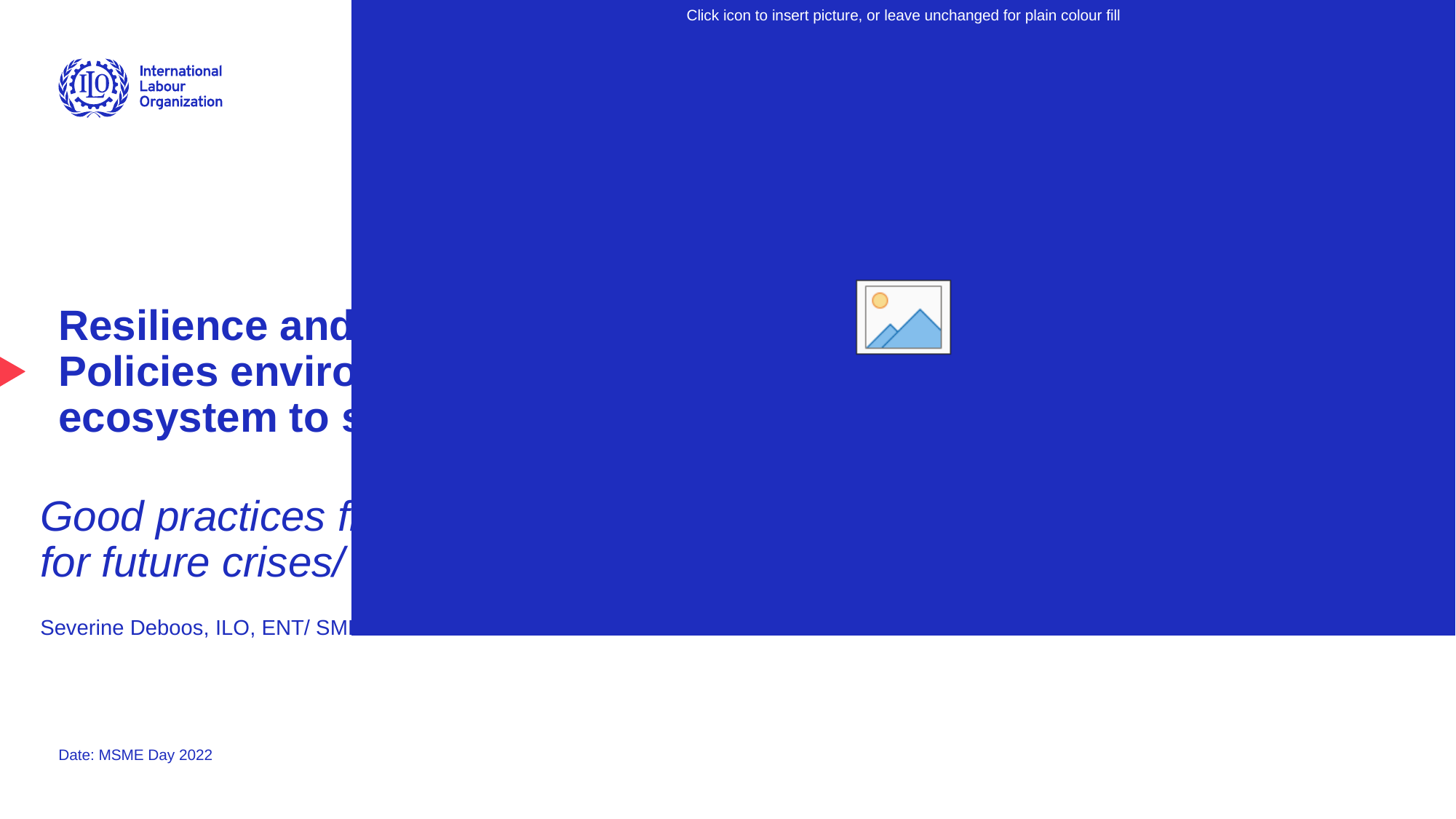

# Resilience and Rebuilding: Policies environment and institutional ecosystem to support MSMEs
Good practices from country experience and recommendations for future crises/ situations
Severine Deboos, ILO, ENT/ SME Unit
Date: MSME Day 2022
Advancing social justice, promoting decent work
1